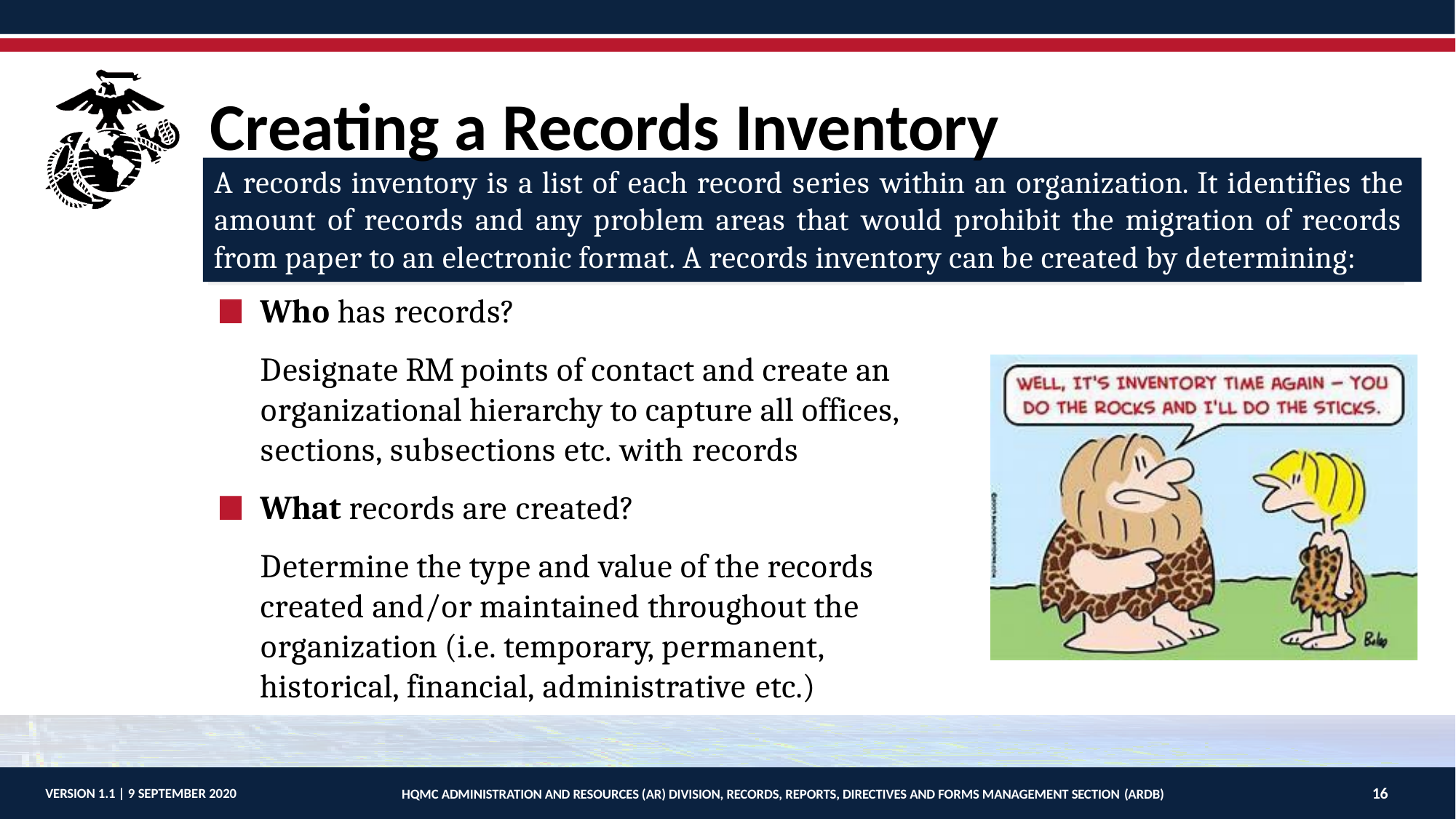

# Creating a Records Inventory

A records inventory is a list of each record series within an organization. It identifies the  amount of records and any problem areas that would prohibit the migration of records  from paper to an electronic format. A records inventory can be created by determining:
Who has records?
Designate RM points of contact and create an  organizational hierarchy to capture all offices,  sections, subsections etc. with records
What records are created?
Determine the type and value of the records  created and/or maintained throughout the  organization (i.e. temporary, permanent,  historical, financial, administrative etc.)

16
VERSION 1.1 | 9 SEPTEMBER 2020
HQMC ADMINISTRATION AND RESOURCES (AR) DIVISION, RECORDS, REPORTS, DIRECTIVES AND FORMS MANAGEMENT SECTION (ARDB)